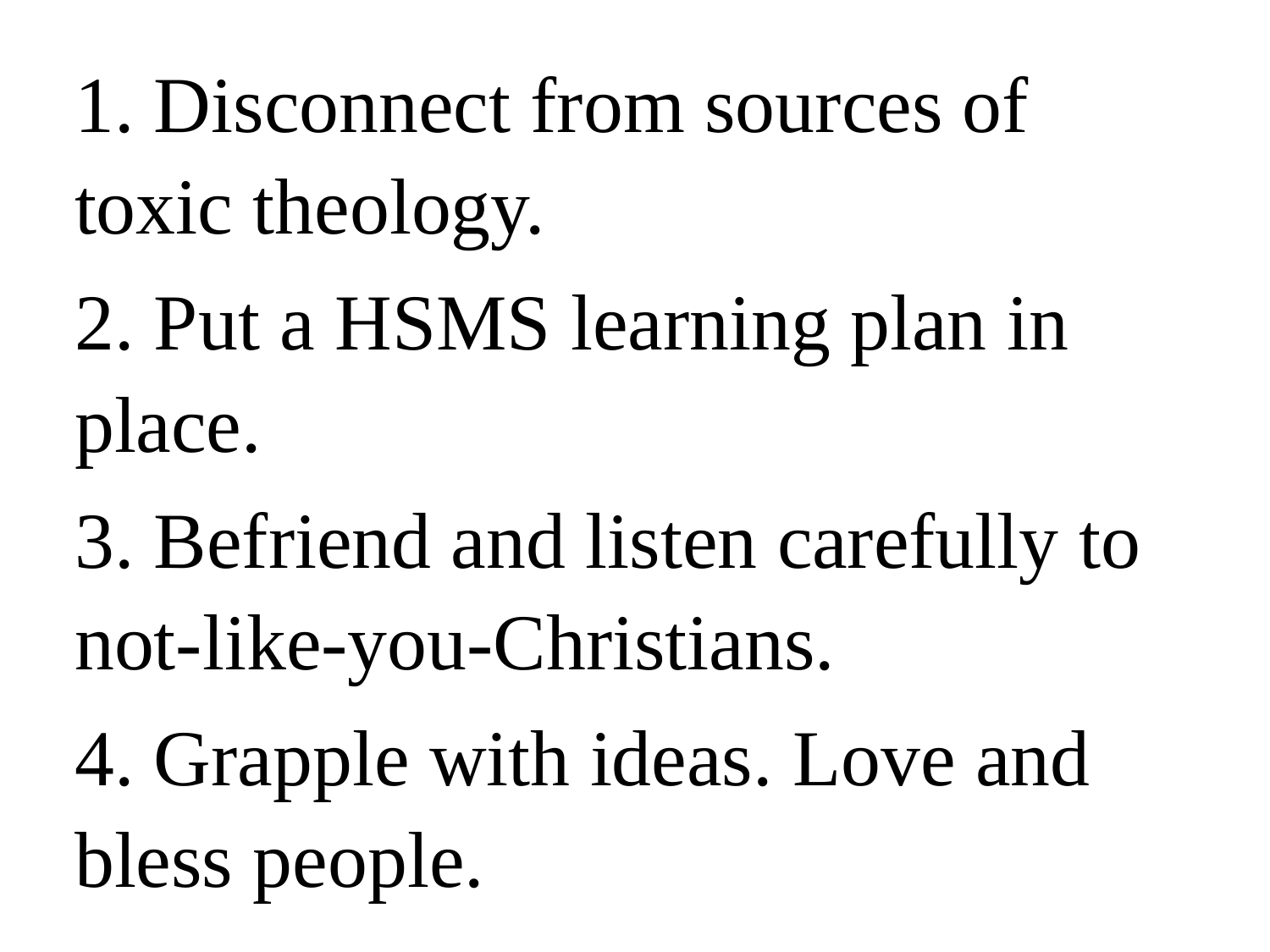

1. Disconnect from sources of toxic theology.
2. Put a HSMS learning plan in place.
3. Befriend and listen carefully to not-like-you-Christians.
4. Grapple with ideas. Love and bless people.